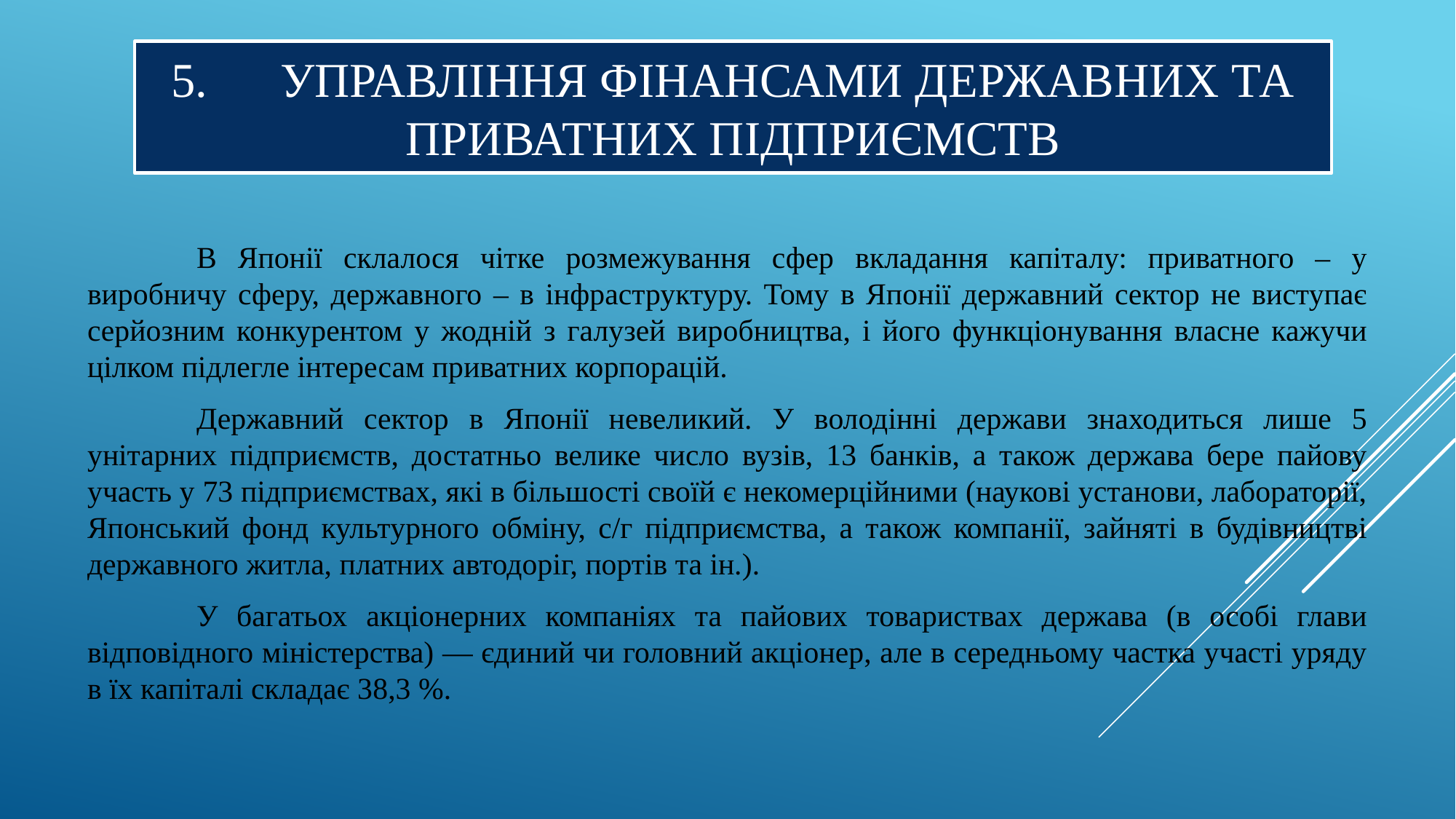

# 5.	Управління фінансами державних та приватних підприємств
	В Японії склалося чітке розмежування сфер вкладання капіталу: приватного – у виробничу сферу, державного – в інфраструктуру. Тому в Японії державний сектор не виступає серйозним конкурентом у жодній з галузей виробництва, і його функціонування власне кажучи цілком підлегле інтересам приватних корпорацій.
	Державний сектор в Японії невеликий. У володінні держави знаходиться лише 5 унітарних підприємств, достатньо велике число вузів, 13 банків, а також держава бере пайову участь у 73 підприємствах, які в більшості своїй є некомерційними (наукові установи, лабораторії, Японський фонд культурного обміну, с/г підприємства, а також компанії, зайняті в будівництві державного житла, платних автодоріг, портів та ін.).
	У багатьох акціонерних компаніях та пайових товариствах держава (в особі глави відповідного міністерства) — єдиний чи головний акціонер, але в середньому частка участі уряду в їх капіталі складає 38,3 %.